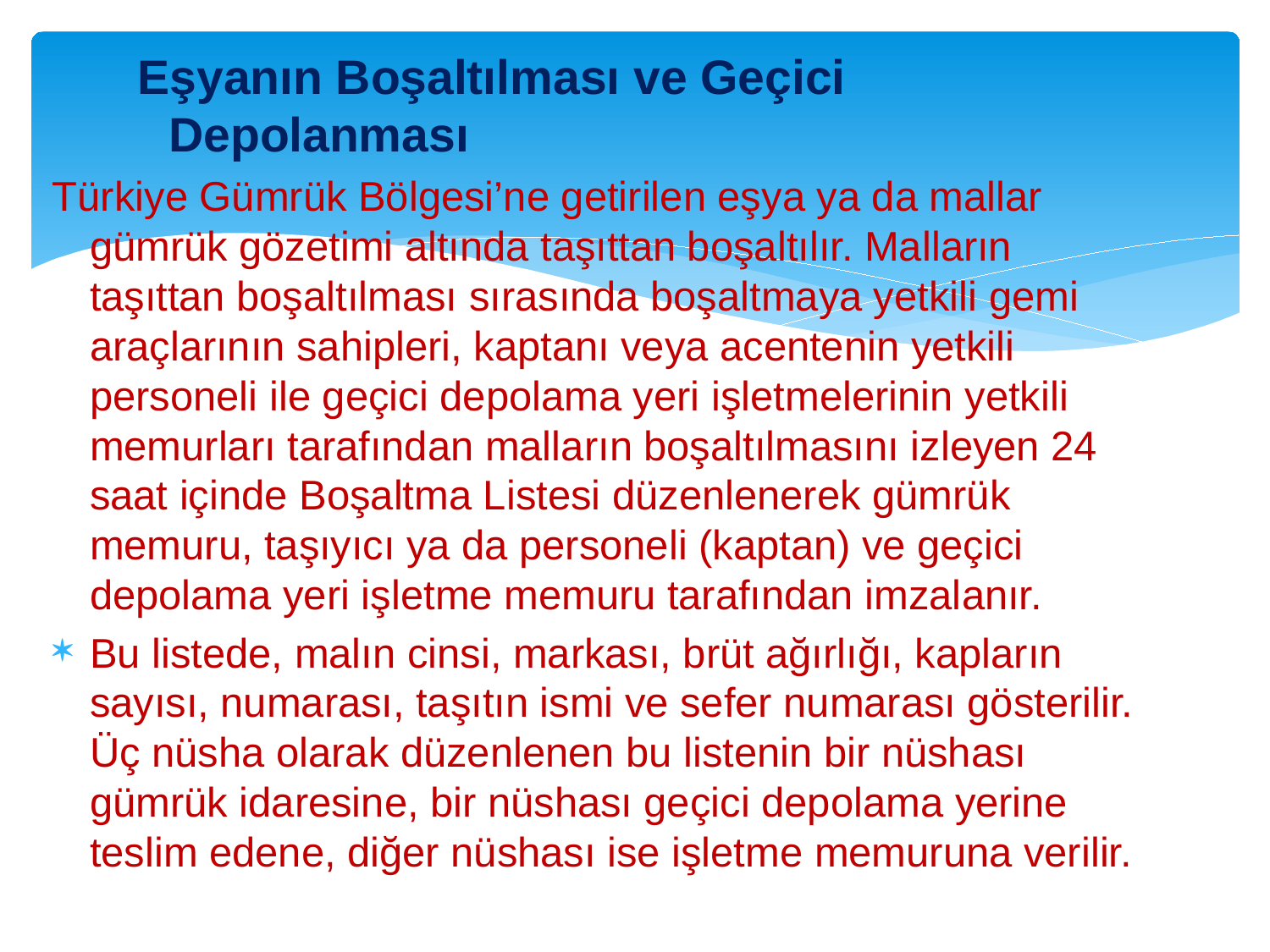

Eşyanın Boşaltılması ve Geçici Depolanması
Türkiye Gümrük Bölgesi’ne getirilen eşya ya da mallar gümrük gözetimi altında taşıttan boşaltılır. Malların taşıttan boşaltılması sırasında boşaltmaya yetkili gemi araçlarının sahipleri, kaptanı veya acentenin yetkili personeli ile geçici depolama yeri işletmelerinin yetkili memurları tarafından malların boşaltılmasını izleyen 24 saat içinde Boşaltma Listesi düzenlenerek gümrük memuru, taşıyıcı ya da personeli (kaptan) ve geçici depolama yeri işletme memuru tarafından imzalanır.
Bu listede, malın cinsi, markası, brüt ağırlığı, kapların sayısı, numarası, taşıtın ismi ve sefer numarası gösterilir. Üç nüsha olarak düzenlenen bu listenin bir nüshası gümrük idaresine, bir nüshası geçici depolama yerine teslim edene, diğer nüshası ise işletme memuruna verilir.